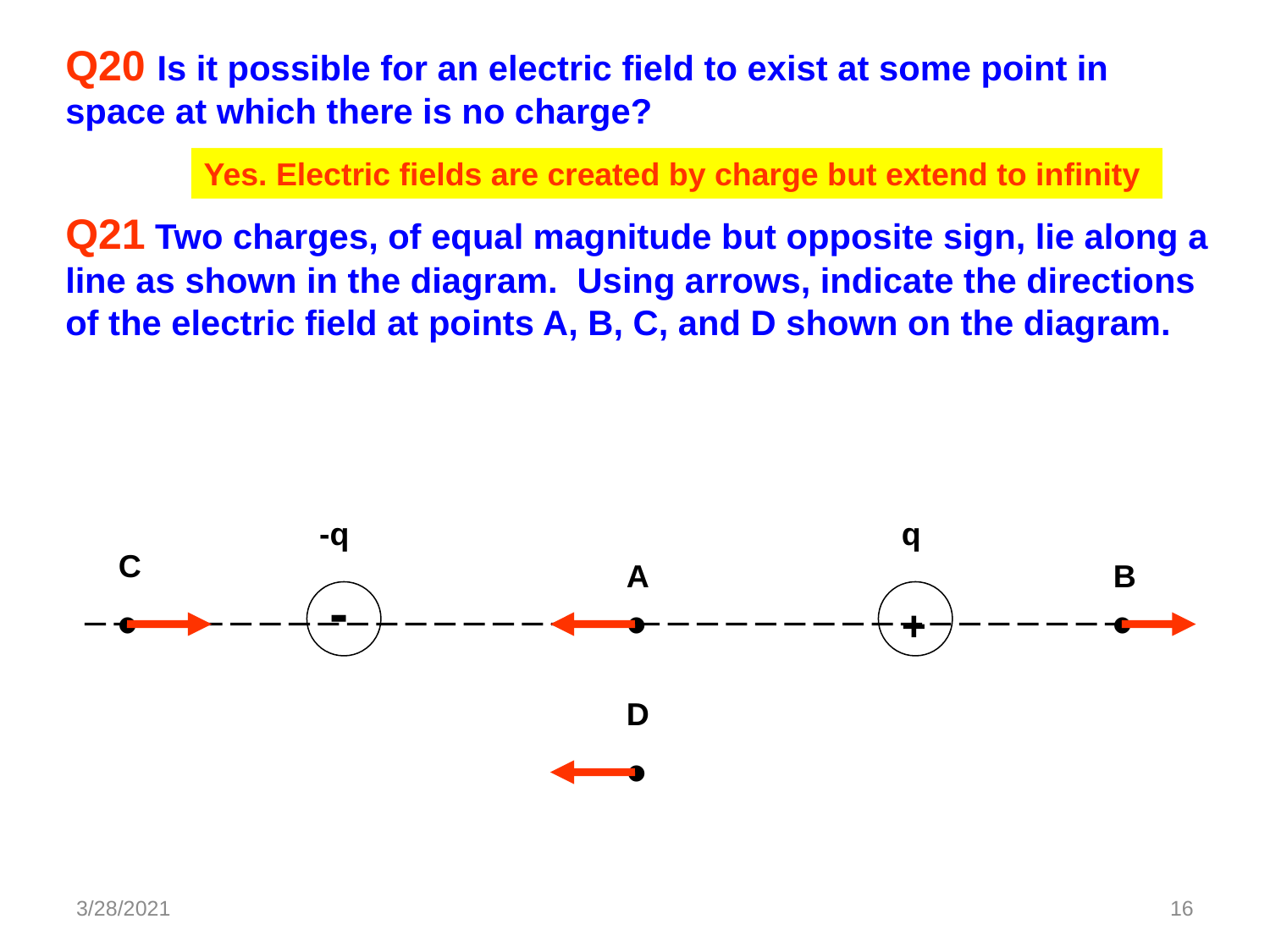

Q20 Is it possible for an electric field to exist at some point in space at which there is no charge?

Yes. Electric fields are created by charge but extend to infinity
Q21 Two charges, of equal magnitude but opposite sign, lie along a line as shown in the diagram.  Using arrows, indicate the directions of the electric field at points A, B, C, and D shown on the diagram.
-q
q
C
A
B
-
•

•

•
+

D
•

3/28/2021
16